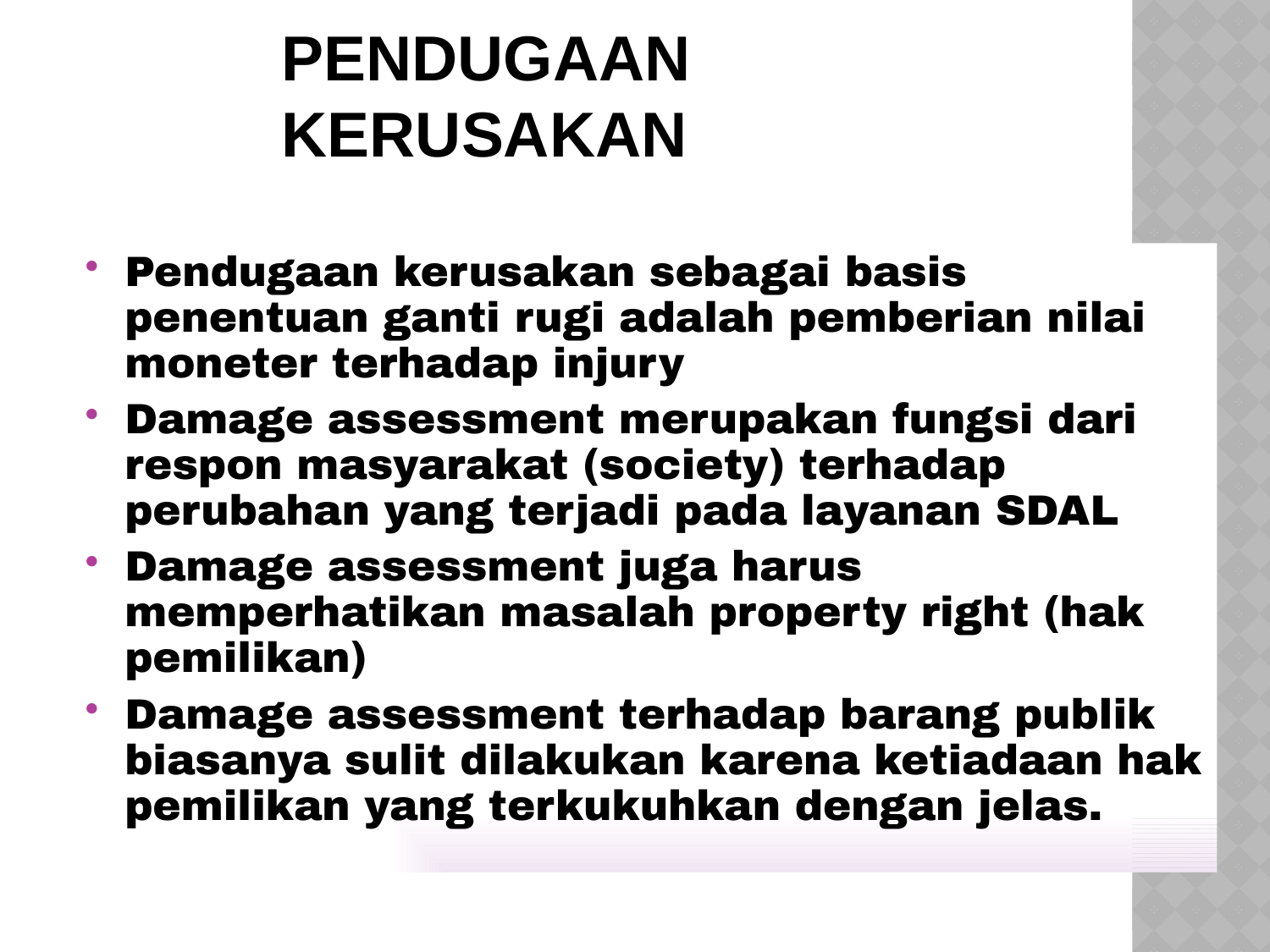

Pendugaan Kerusakan
Pendugaan kerusakan sebagai basis penentuan ganti rugi adalah pemberian nilai moneter terhadap injury
Damage assessment merupakan fungsi dari respon masyarakat (society) terhadap perubahan yang terjadi pada layanan SDAL
Damage assessment juga harus memperhatikan masalah property right (hak pemilikan)
Damage assessment terhadap barang publik biasanya sulit dilakukan karena ketiadaan hak pemilikan yang terkukuhkan dengan jelas.